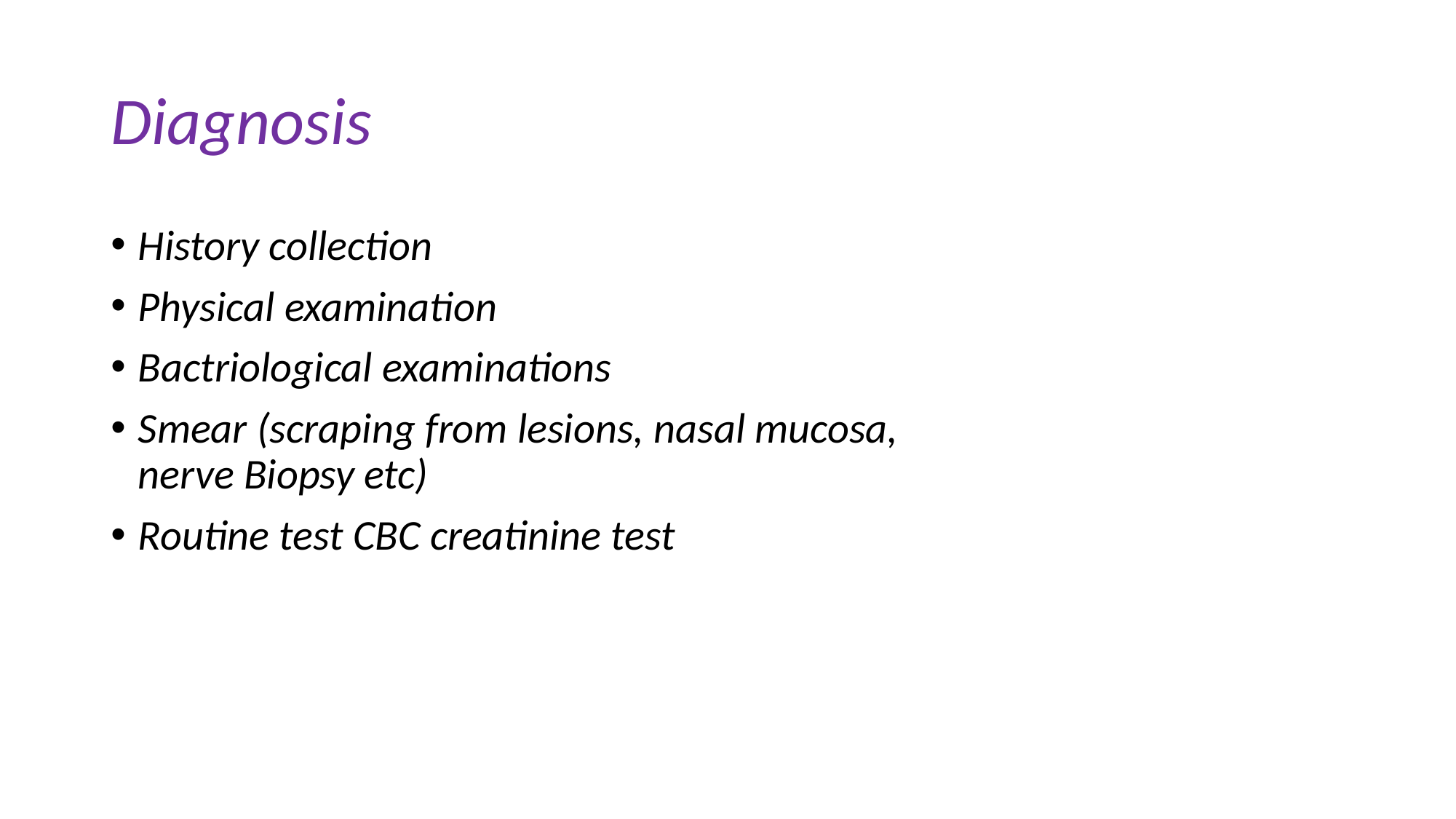

# Diagnosis
History collection
Physical examination
Bactriological examinations
Smear (scraping from lesions, nasal mucosa, nerve Biopsy etc)
Routine test CBC creatinine test